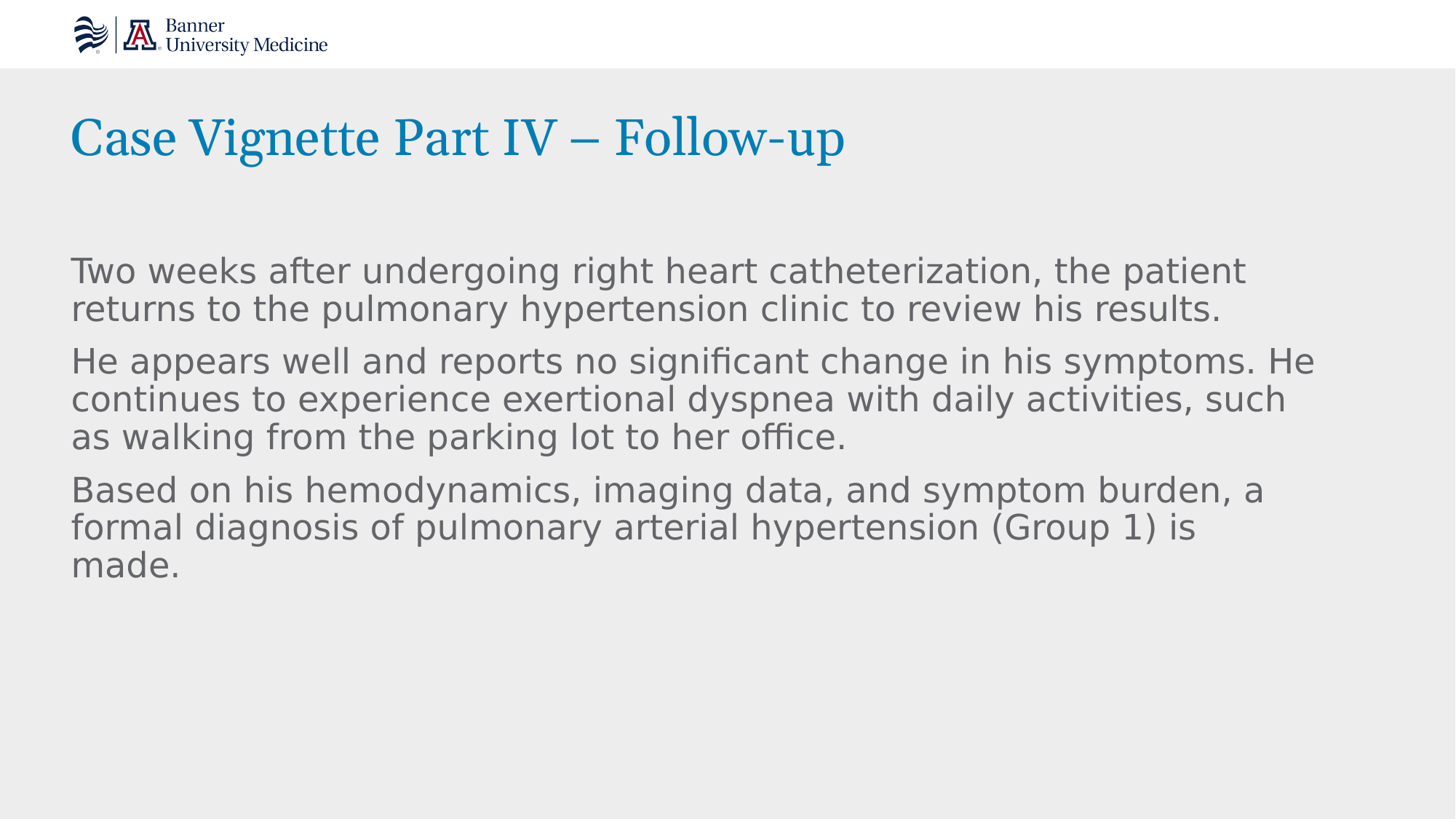

# Case Vignette Part IV – Follow-up
Two weeks after undergoing right heart catheterization, the patient returns to the pulmonary hypertension clinic to review his results.
He appears well and reports no significant change in his symptoms. He continues to experience exertional dyspnea with daily activities, such as walking from the parking lot to her office.
Based on his hemodynamics, imaging data, and symptom burden, a formal diagnosis of pulmonary arterial hypertension (Group 1) is made.